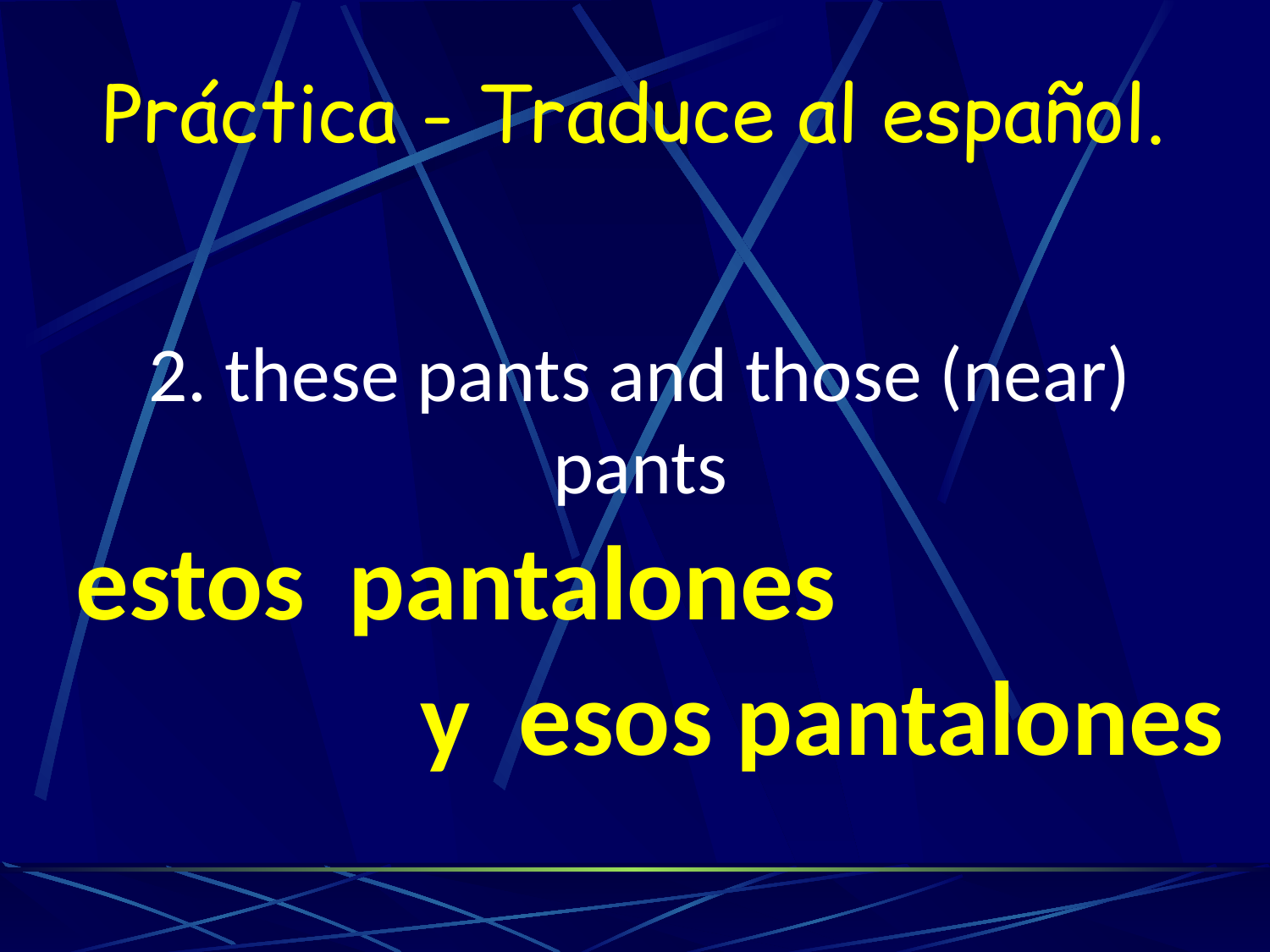

# Práctica - Traduce al español.
2. these pants and those (near) pants
estos
pantalones
y  esos pantalones